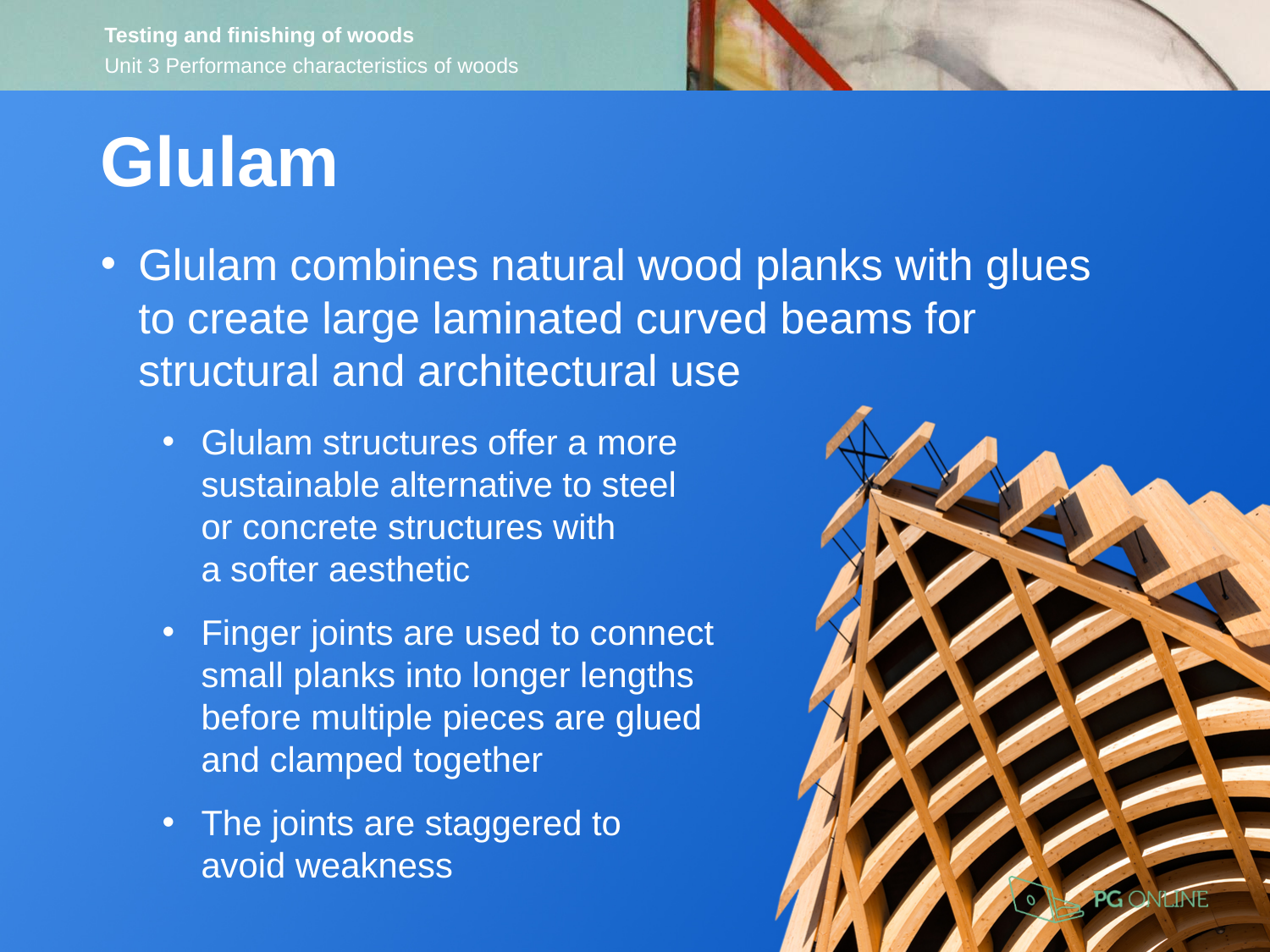

Glulam
Glulam combines natural wood planks with glues to create large laminated curved beams for structural and architectural use
Glulam structures offer a more
sustainable alternative to steel
or concrete structures with
a softer aesthetic
Finger joints are used to connect
small planks into longer lengths
before multiple pieces are glued
and clamped together
The joints are staggered to
avoid weakness